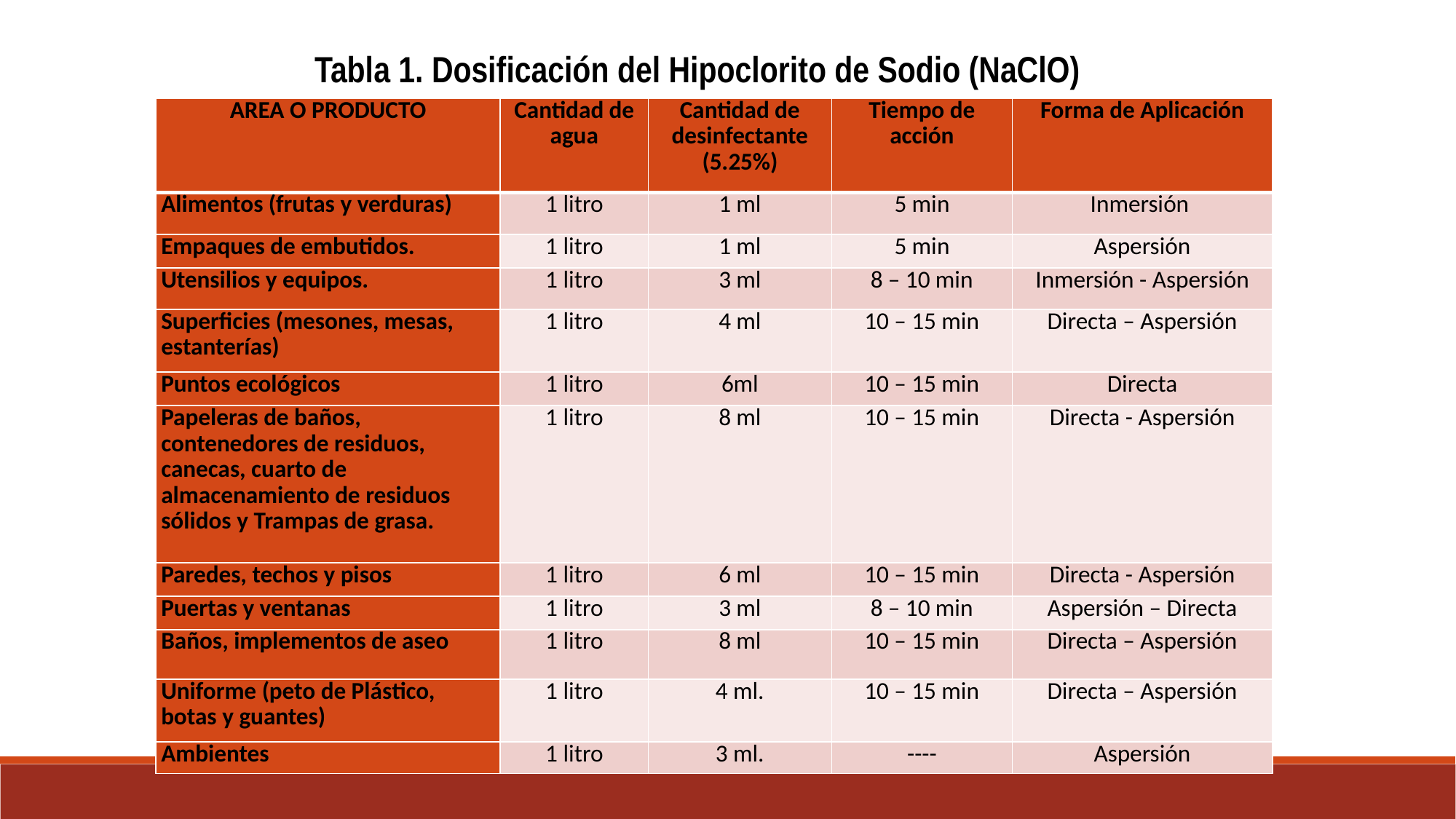

Tabla 1. Dosificación del Hipoclorito de Sodio (NaClO)
| AREA O PRODUCTO | Cantidad de agua | Cantidad de desinfectante (5.25%) | Tiempo de acción | Forma de Aplicación |
| --- | --- | --- | --- | --- |
| Alimentos (frutas y verduras) | 1 litro | 1 ml | 5 min | Inmersión |
| Empaques de embutidos. | 1 litro | 1 ml | 5 min | Aspersión |
| Utensilios y equipos. | 1 litro | 3 ml | 8 – 10 min | Inmersión - Aspersión |
| Superficies (mesones, mesas, estanterías) | 1 litro | 4 ml | 10 – 15 min | Directa – Aspersión |
| Puntos ecológicos | 1 litro | 6ml | 10 – 15 min | Directa |
| Papeleras de baños, contenedores de residuos, canecas, cuarto de almacenamiento de residuos sólidos y Trampas de grasa. | 1 litro | 8 ml | 10 – 15 min | Directa - Aspersión |
| Paredes, techos y pisos | 1 litro | 6 ml | 10 – 15 min | Directa - Aspersión |
| Puertas y ventanas | 1 litro | 3 ml | 8 – 10 min | Aspersión – Directa |
| Baños, implementos de aseo | 1 litro | 8 ml | 10 – 15 min | Directa – Aspersión |
| Uniforme (peto de Plástico, botas y guantes) | 1 litro | 4 ml. | 10 – 15 min | Directa – Aspersión |
| Ambientes | 1 litro | 3 ml. | ---- | Aspersión |